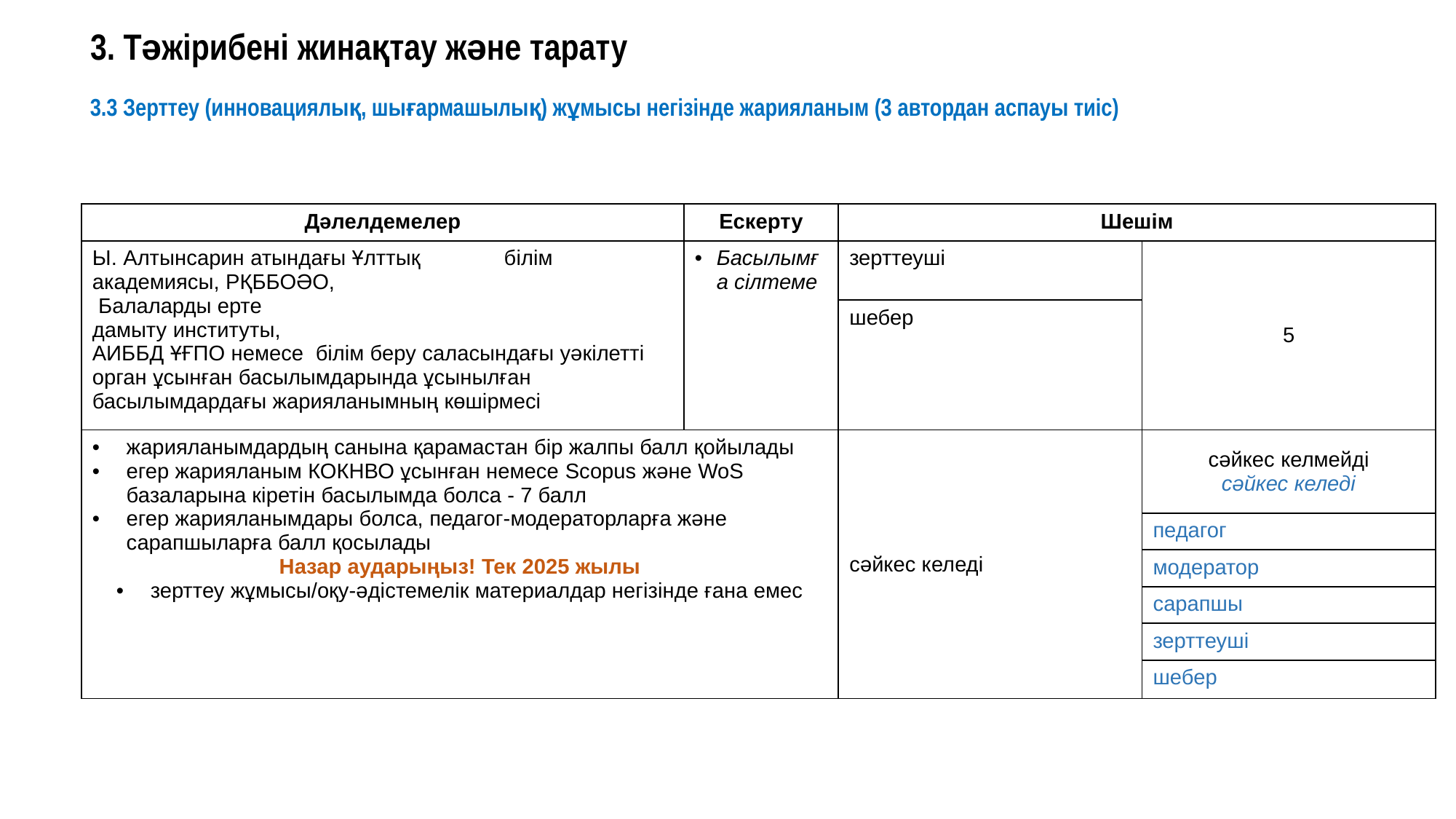

# 3. Тәжірибені жинақтау және тарату
3.3 Зерттеу (инновациялық, шығармашылық) жұмысы негізінде жарияланым (3 автордан аспауы тиіс)
| Дәлелдемелер | Ескерту | Шешім |  |
| --- | --- | --- | --- |
| Ы. Алтынсарин атындағы Ұлттық білім академиясы, РҚББОӘО, Балаларды ерте дамыту институты, АИББД ҰҒПО немесе білім беру саласындағы уәкілетті орган ұсынған басылымдарында ұсынылған басылымдардағы жарияланымның көшірмесі | Басылымға сілтеме | зерттеуші | 5 |
|  |  | шебер |  |
| жарияланымдардың санына қарамастан бір жалпы балл қойылады егер жарияланым КОКНВО ұсынған немесе Scopus және WoS базаларына кіретін басылымда болса - 7 балл егер жарияланымдары болса, педагог-модераторларға және сарапшыларға балл қосылады Назар аударыңыз! Тек 2025 жылы зерттеу жұмысы/оқу-әдістемелік материалдар негізінде ғана емес |  | сәйкес келеді | сәйкес келмейді сәйкес келеді |
|  |  |  | педагог |
|  |  |  | модератор |
|  |  |  | сарапшы |
|  |  |  | зерттеуші |
|  |  |  | шебер |